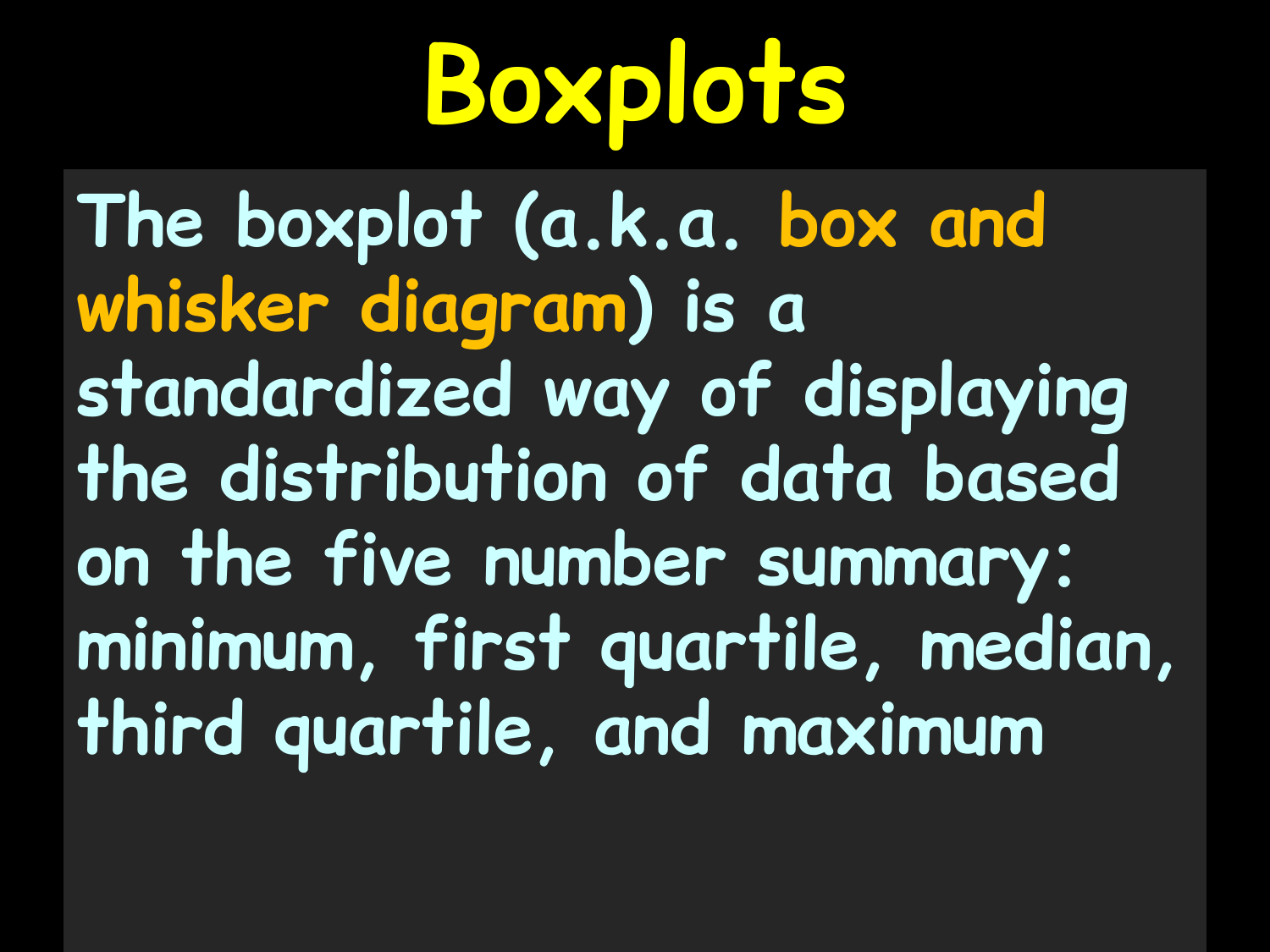

# Boxplots
The boxplot (a.k.a. box and whisker diagram) is a standardized way of displaying the distribution of data based on the five number summary: minimum, first quartile, median, third quartile, and maximum